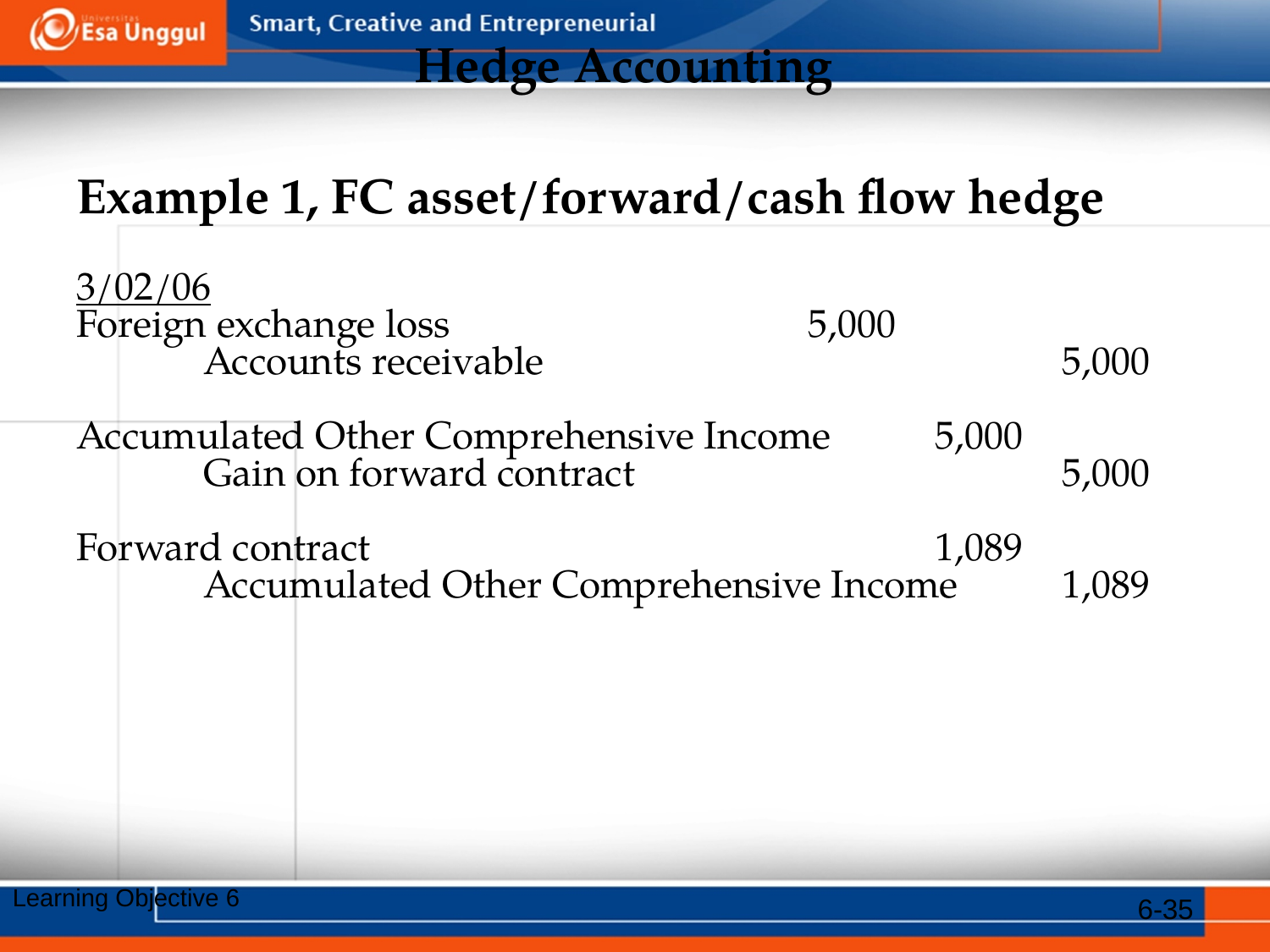

# Hedge Accounting
Example 1, FC asset/forward/cash flow hedge

3/02/06
Foreign exchange loss			          5,000
	Accounts receivable				          5,000

Accumulated Other Comprehensive Income	          5,000
	Gain on forward contract			          5,000

Forward contract	  		   	          1,089
	Accumulated Other Comprehensive Income	          1,089

6-35
Learning Objective 6